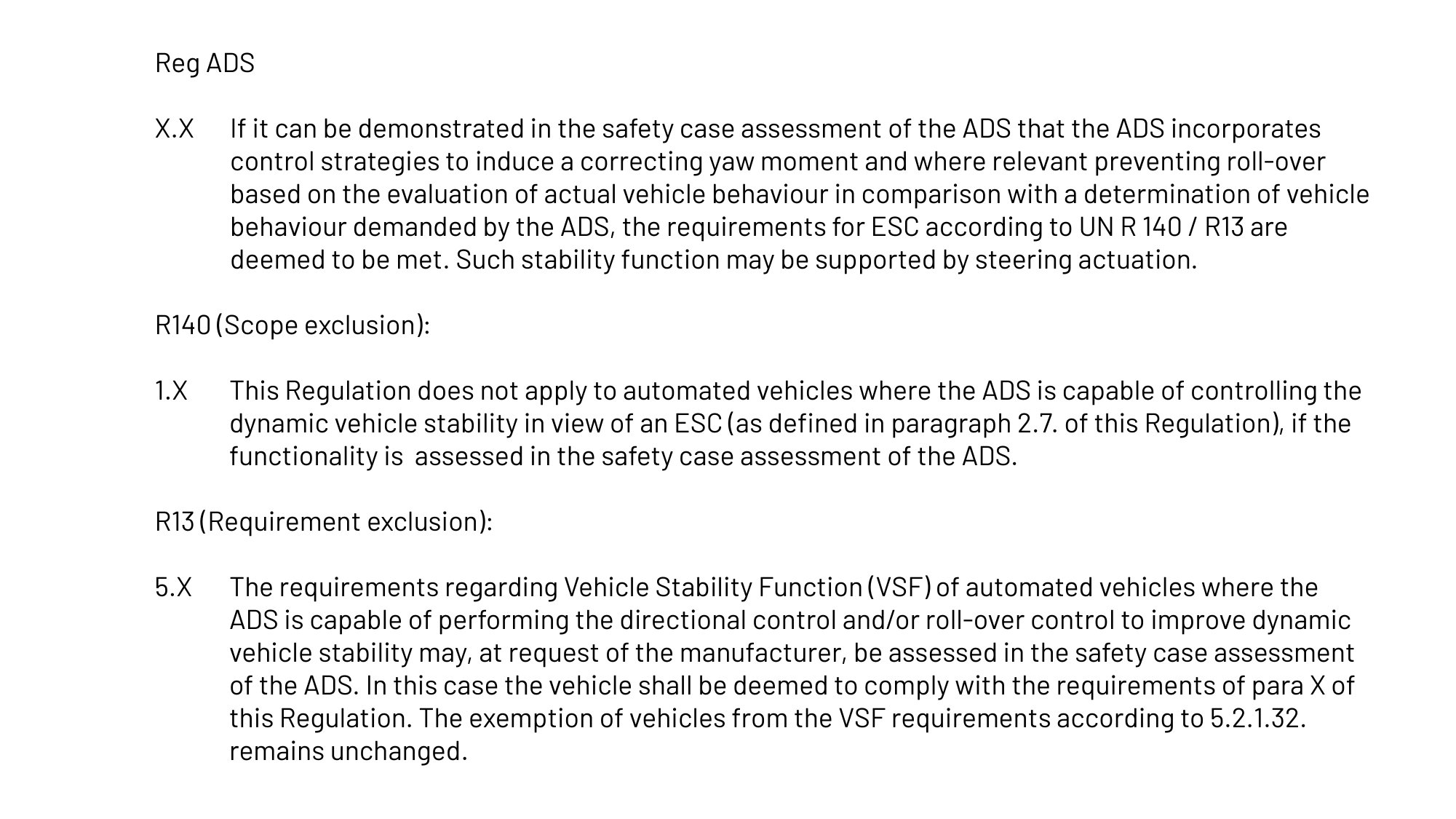

Reg ADS

X.X 	If it can be demonstrated in the safety case assessment of the ADS that the ADS incorporates control strategies to induce a correcting yaw moment and where relevant preventing roll-over based on the evaluation of actual vehicle behaviour in comparison with a determination of vehicle behaviour demanded by the ADS, the requirements for ESC according to UN R 140 / R13 are deemed to be met. Such stability function may be supported by steering actuation.

R140 (Scope exclusion):

1.X 	This Regulation does not apply to automated vehicles where the ADS is capable of controlling the dynamic vehicle stability in view of an ESC (as defined in paragraph 2.7. of this Regulation), if the functionality is  assessed in the safety case assessment of the ADS.

R13 (Requirement exclusion):

5.X 	The requirements regarding Vehicle Stability Function (VSF) of automated vehicles where the ADS is capable of performing the directional control and/or roll-over control to improve dynamic vehicle stability may, at request of the manufacturer, be assessed in the safety case assessment of the ADS. In this case the vehicle shall be deemed to comply with the requirements of para X of this Regulation. The exemption of vehicles from the VSF requirements according to 5.2.1.32. remains unchanged.